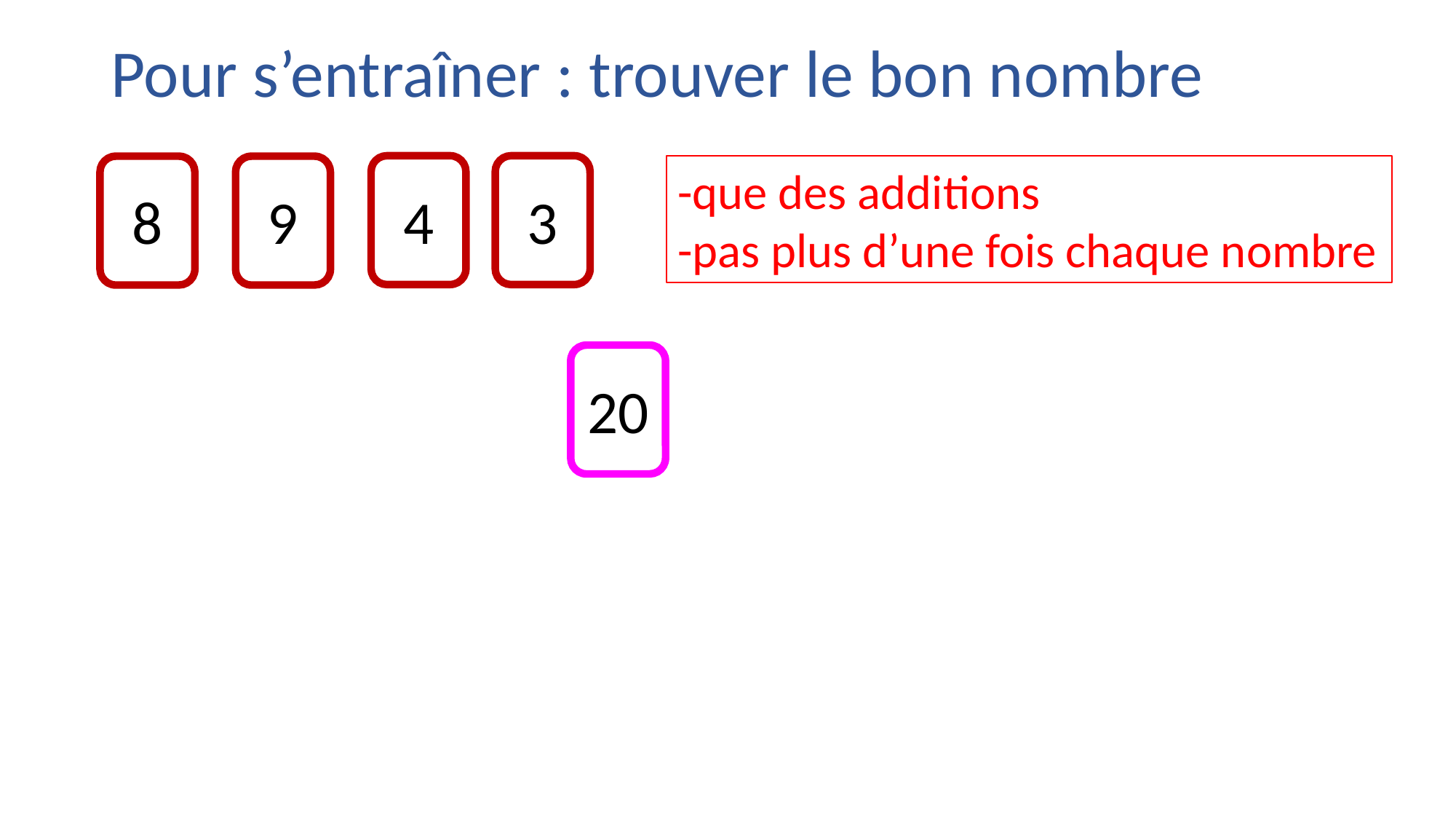

# Pour s’entraîner : trouver le bon nombre

4

3
-que des additions
-pas plus d’une fois chaque nombre

8

9

20